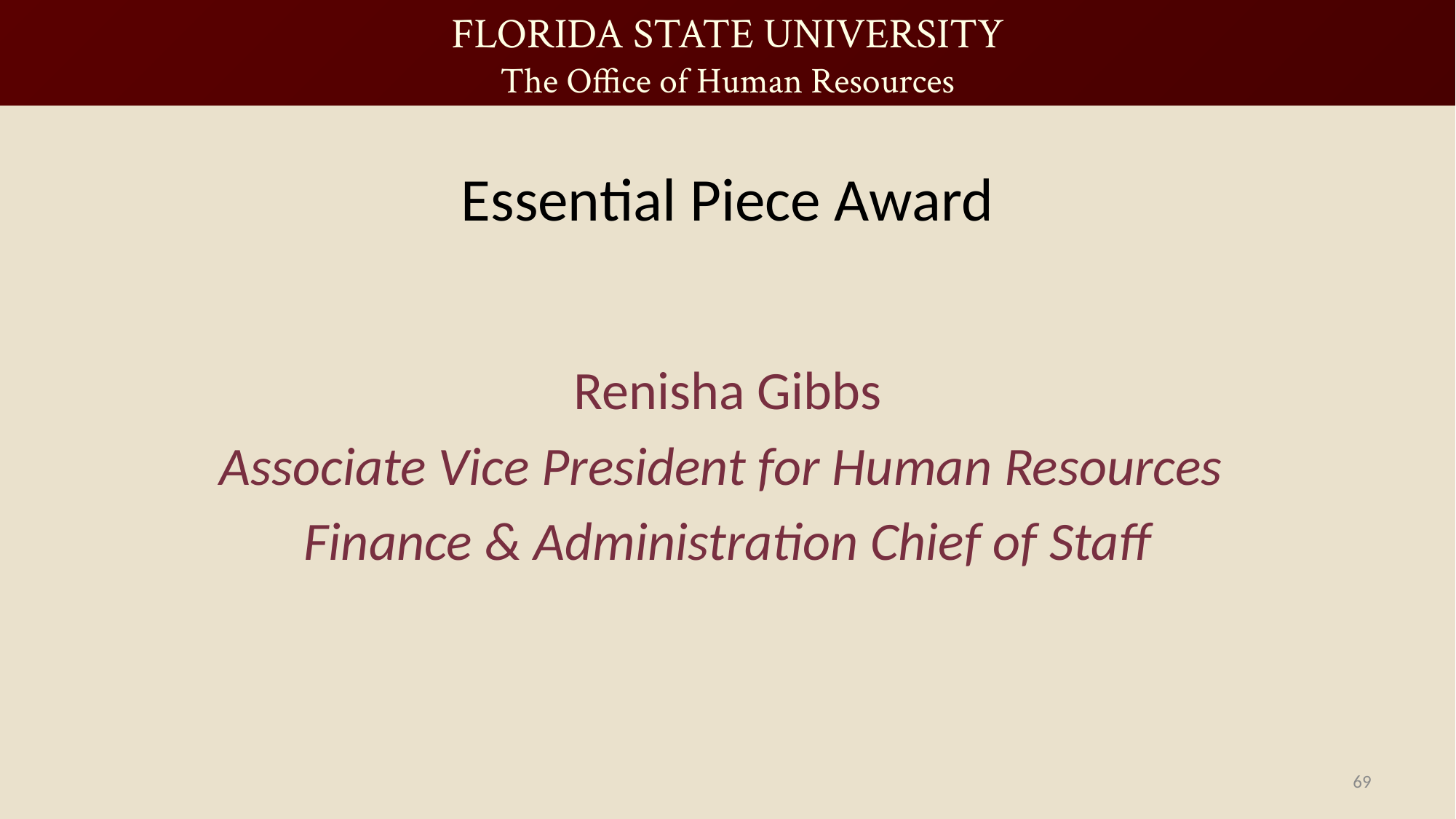

# Essential Piece Award
Renisha Gibbs
Associate Vice President for Human Resources
Finance & Administration Chief of Staff
69